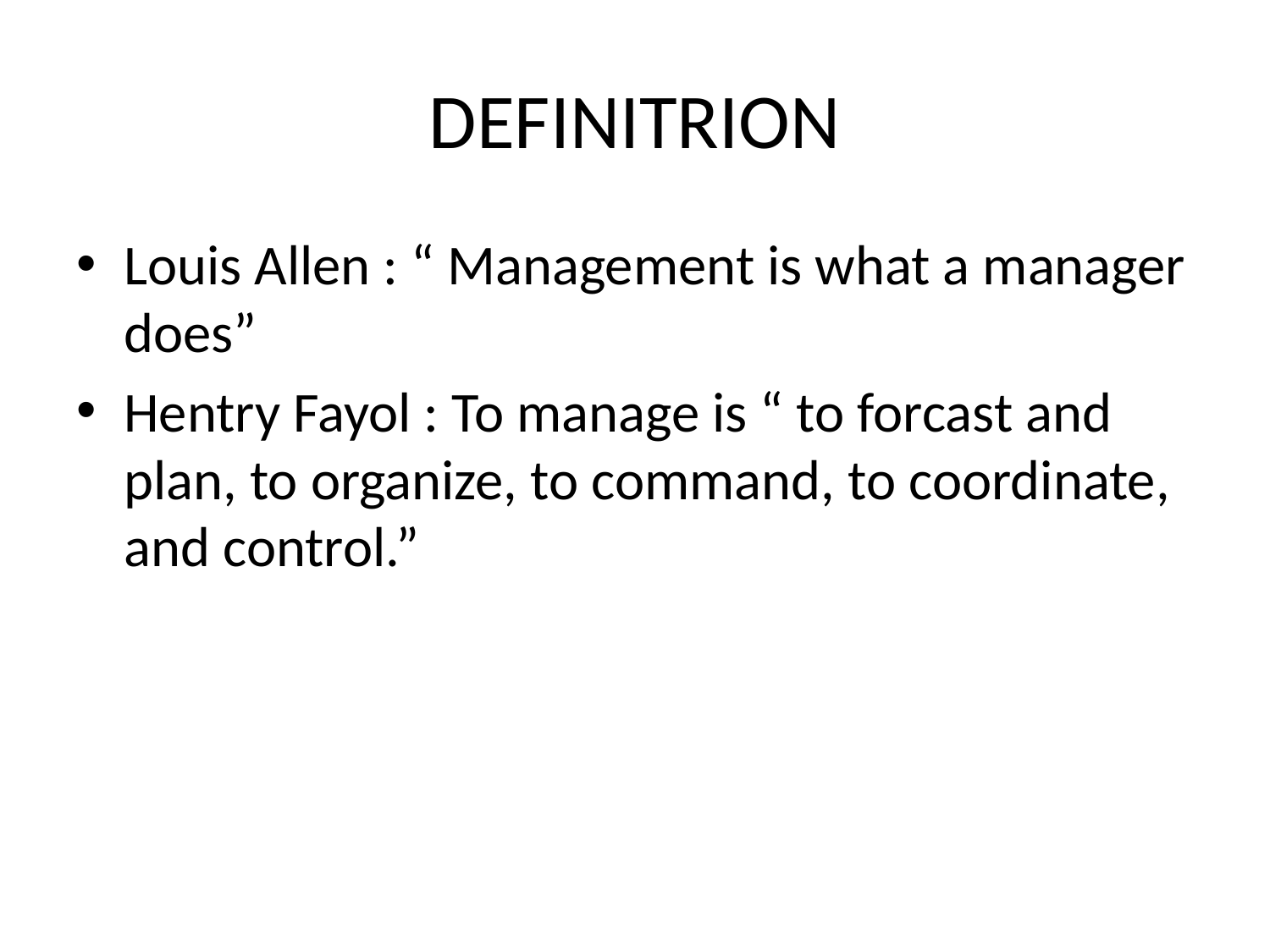

# DEFINITRION
Louis Allen : “ Management is what a manager does”
Hentry Fayol : To manage is “ to forcast and plan, to organize, to command, to coordinate, and control.”